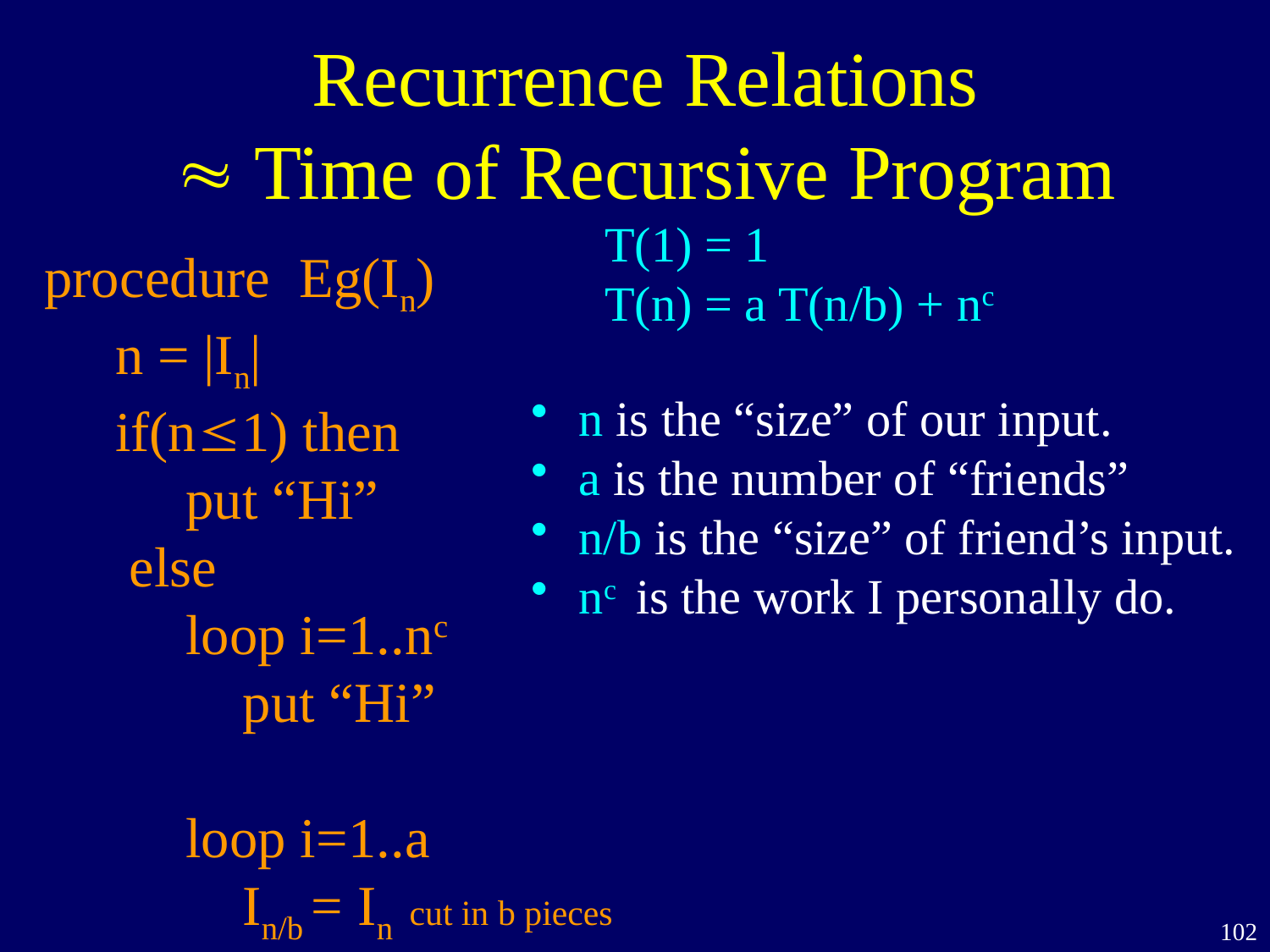

# Recurrence Relations ≈ Time of Recursive Program
T(1) = 1
T(n) = a T(n/b) + nc
procedure  Eg(In)
     n = |In|
     if(n≤1) then
          put “Hi”
      else
          loop i=1..nc
              put “Hi”
          loop i=1..a
              In/b = In  cut in b pieces
              Eg(In/b)
n is the “size” of our input.
a is the number of “friends”
n/b is the “size” of friend’s input.
nc  is the work I personally do.